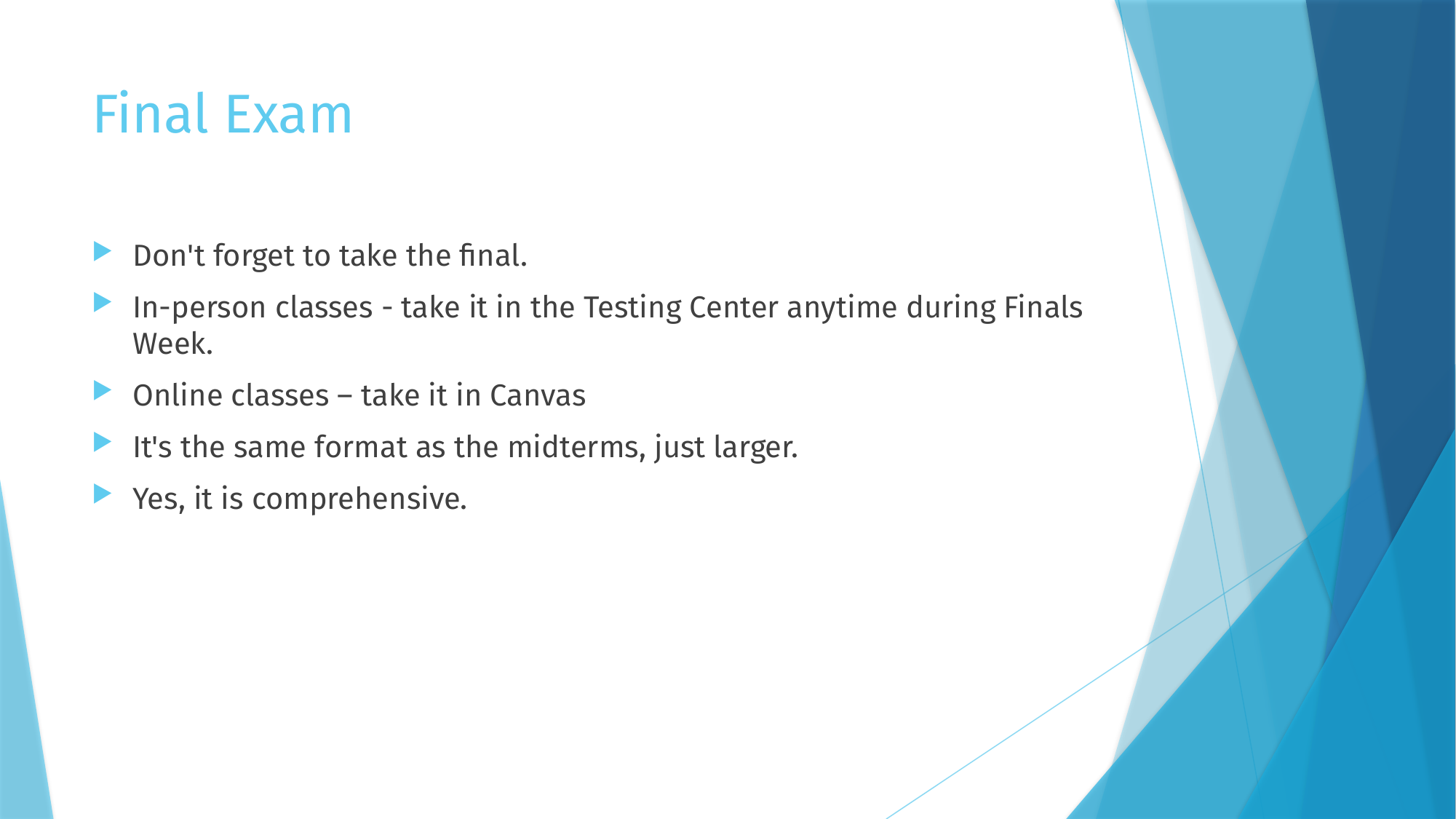

# Final Exam
Don't forget to take the final.
In-person classes - take it in the Testing Center anytime during Finals Week.
Online classes – take it in Canvas
It's the same format as the midterms, just larger.
Yes, it is comprehensive.